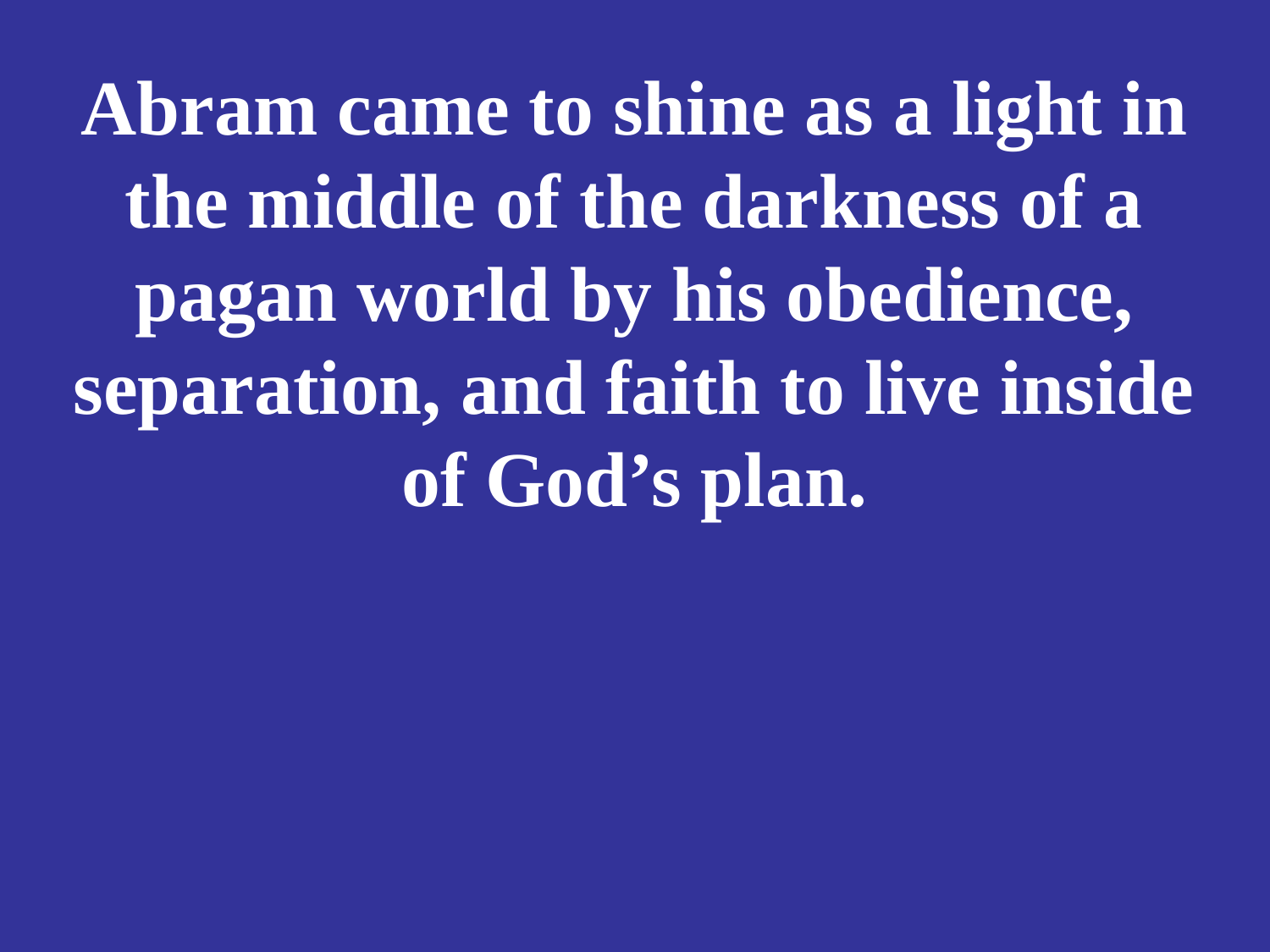

# Abram came to shine as a light in the middle of the darkness of a pagan world by his obedience, separation, and faith to live inside of God’s plan.